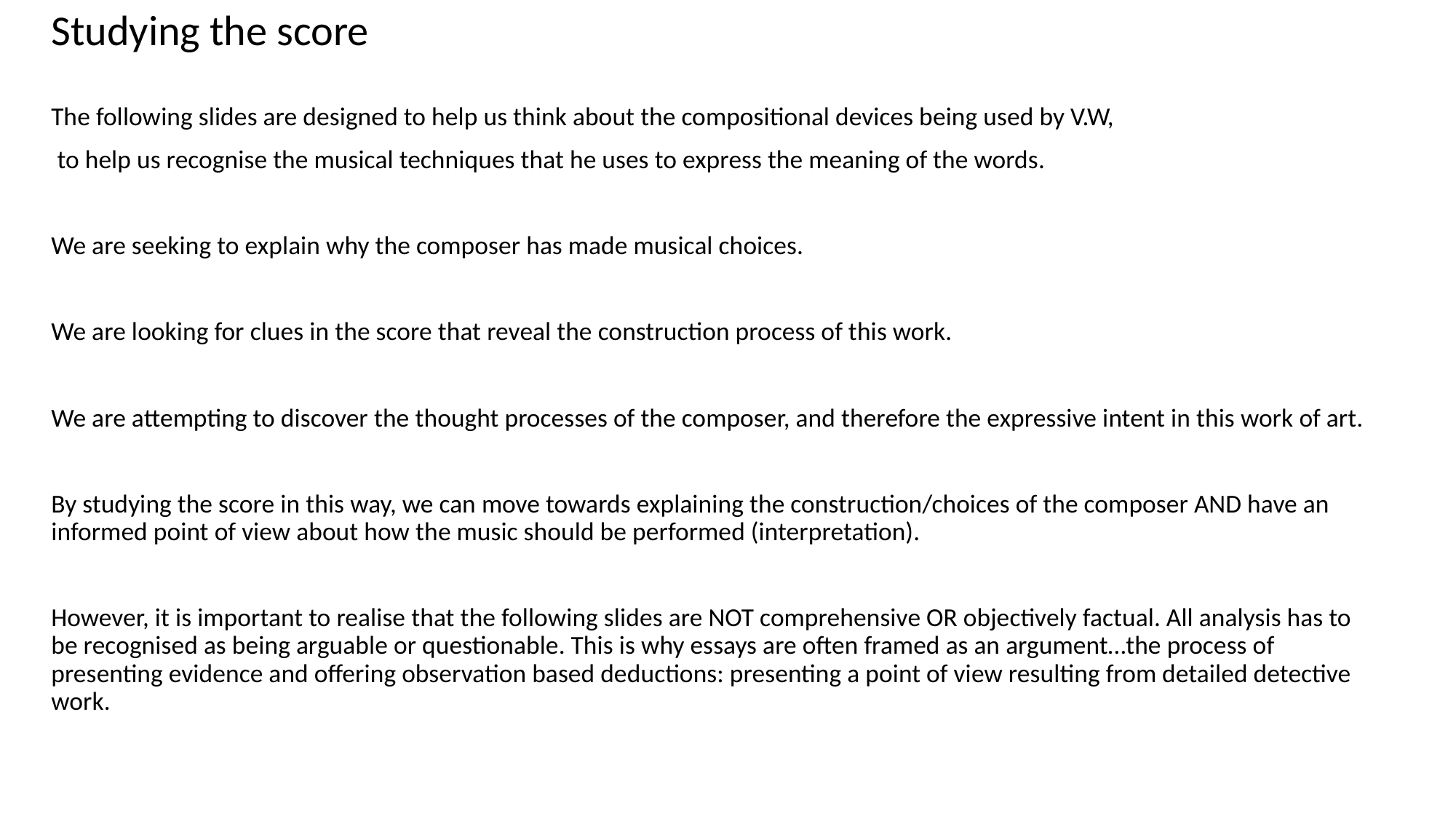

# Studying the score
The following slides are designed to help us think about the compositional devices being used by V.W,
 to help us recognise the musical techniques that he uses to express the meaning of the words.

We are seeking to explain why the composer has made musical choices.

We are looking for clues in the score that reveal the construction process of this work.

We are attempting to discover the thought processes of the composer, and therefore the expressive intent in this work of art.

By studying the score in this way, we can move towards explaining the construction/choices of the composer AND have an informed point of view about how the music should be performed (interpretation).

However, it is important to realise that the following slides are NOT comprehensive OR objectively factual. All analysis has to be recognised as being arguable or questionable. This is why essays are often framed as an argument…the process of presenting evidence and offering observation based deductions: presenting a point of view resulting from detailed detective work.